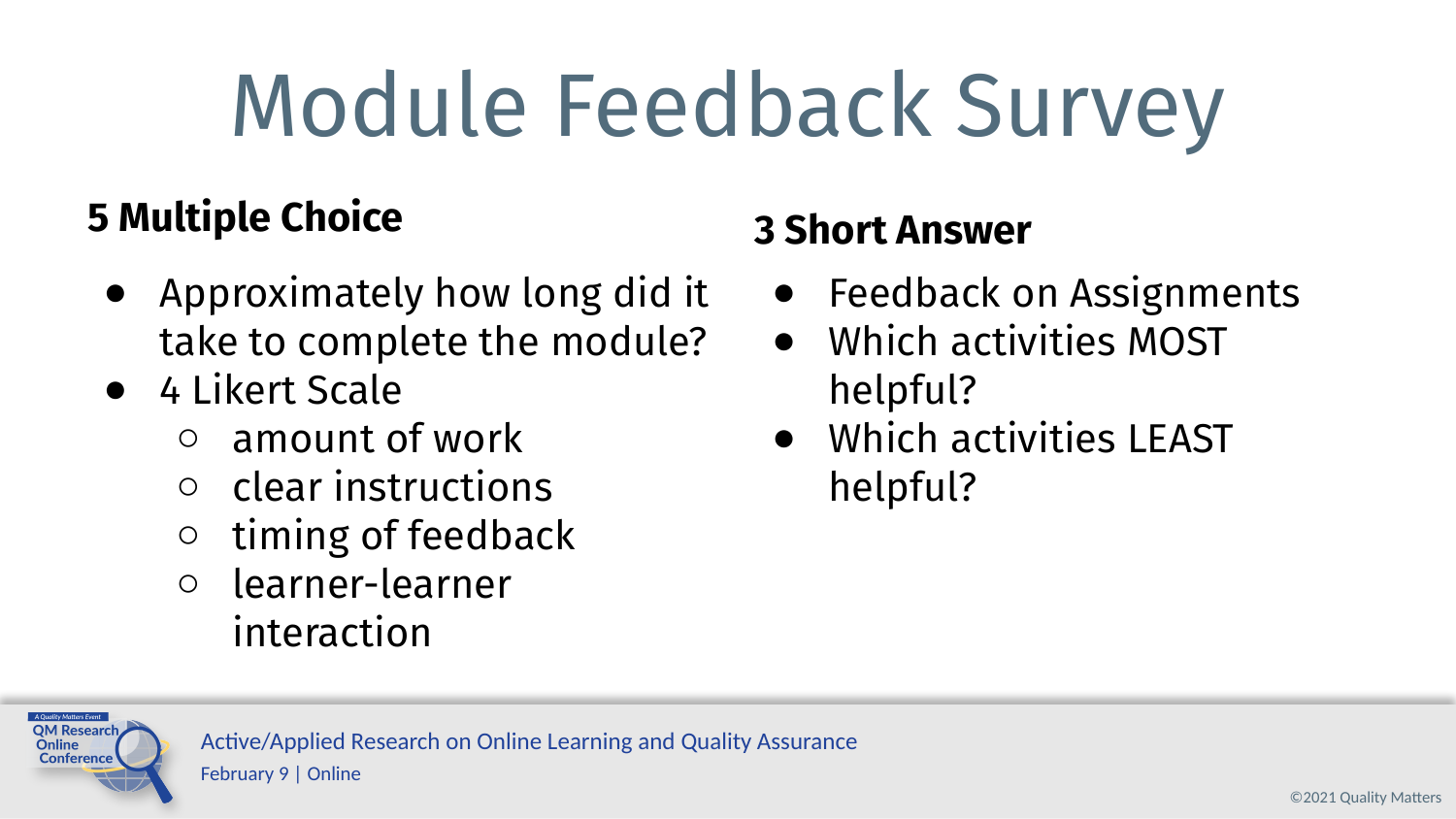

# Module Feedback Survey
5 Multiple Choice
3 Short Answer
Approximately how long did it take to complete the module?
4 Likert Scale
amount of work
clear instructions
timing of feedback
learner-learner interaction
Feedback on Assignments
Which activities MOST helpful?
Which activities LEAST helpful?